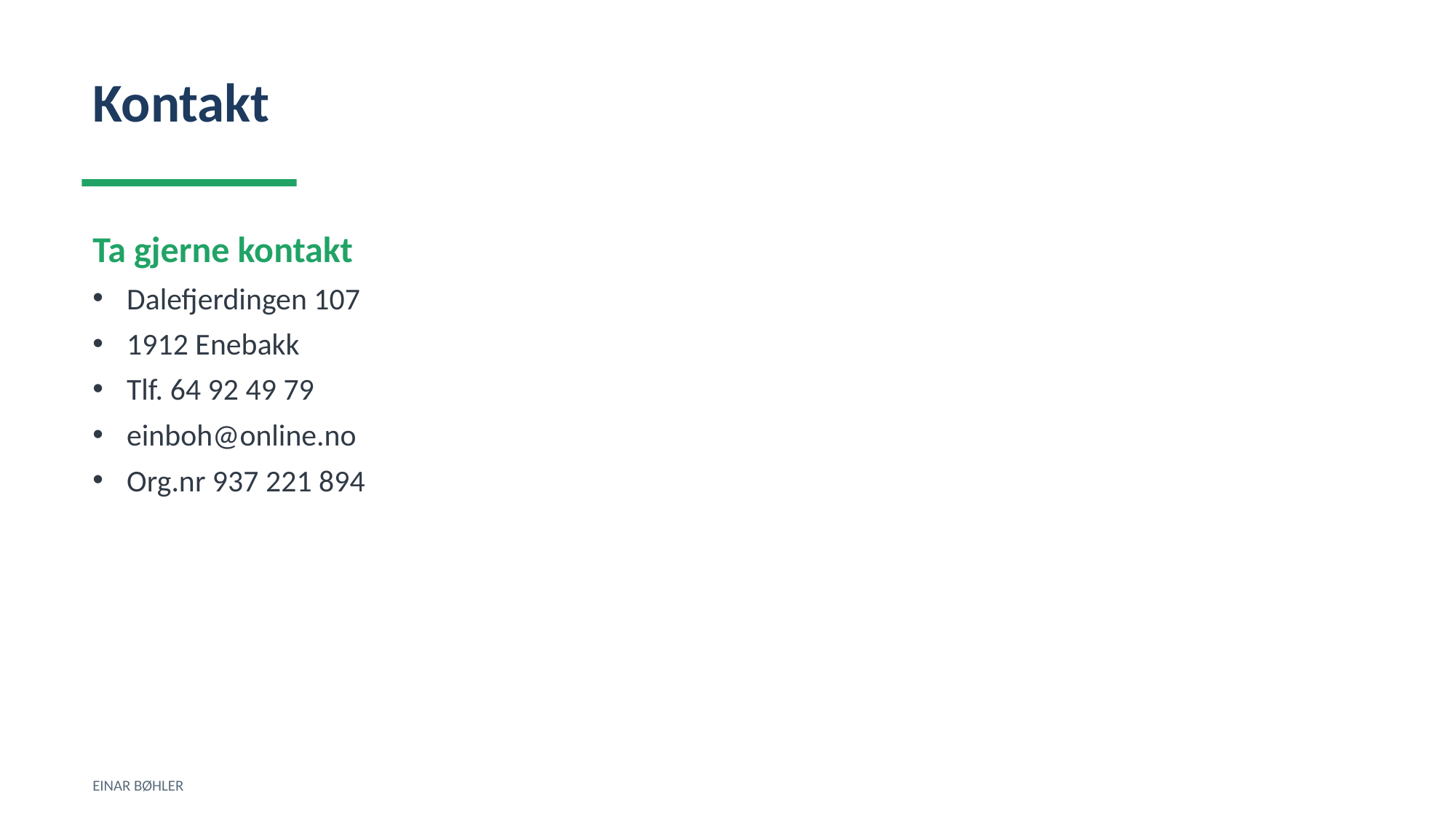

Kontakt

Ta gjerne kontakt
Dalefjerdingen 107
1912 Enebakk
Tlf. 64 92 49 79
einboh@online.no
Org.nr 937 221 894
EINAR BØHLER